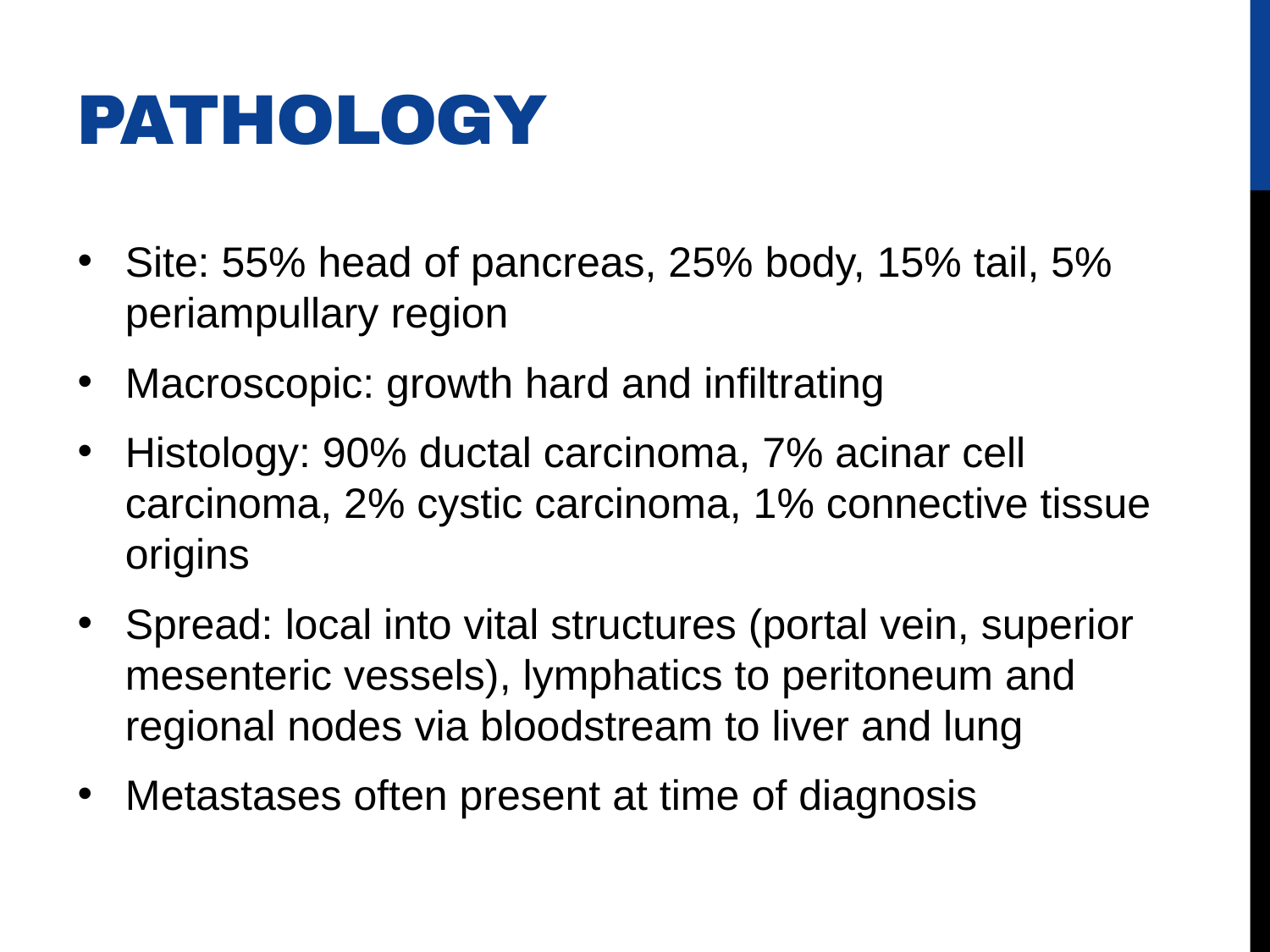

# Pathology
Site: 55% head of pancreas, 25% body, 15% tail, 5% periampullary region
Macroscopic: growth hard and infiltrating
Histology: 90% ductal carcinoma, 7% acinar cell carcinoma, 2% cystic carcinoma, 1% connective tissue origins
Spread: local into vital structures (portal vein, superior mesenteric vessels), lymphatics to peritoneum and regional nodes via bloodstream to liver and lung
Metastases often present at time of diagnosis